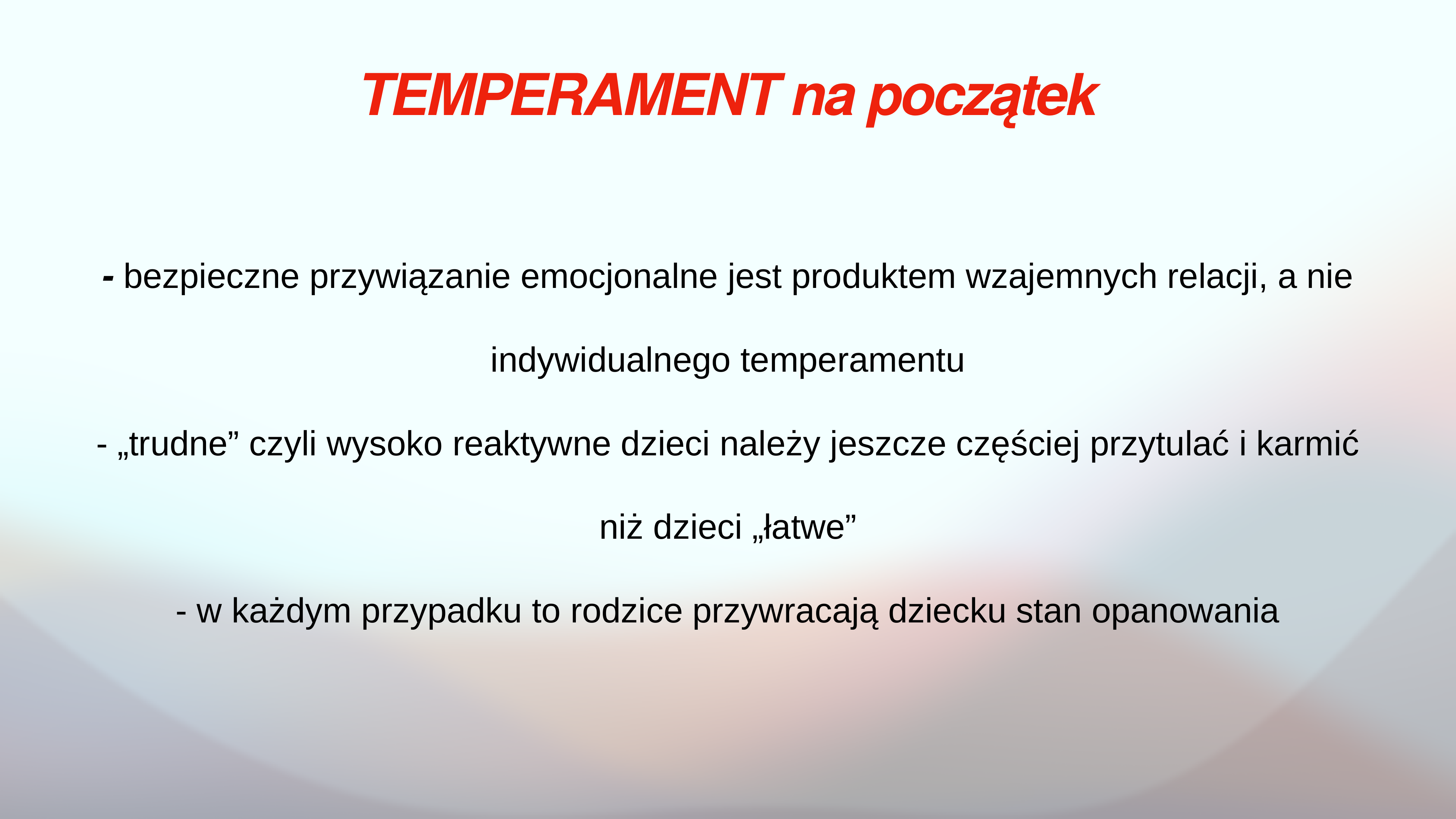

TEMPERAMENT na początek

- bezpieczne przywiązanie emocjonalne jest produktem wzajemnych relacji, a nie indywidualnego temperamentu
- „trudne” czyli wysoko reaktywne dzieci należy jeszcze częściej przytulać i karmić niż dzieci „łatwe”
- w każdym przypadku to rodzice przywracają dziecku stan opanowania